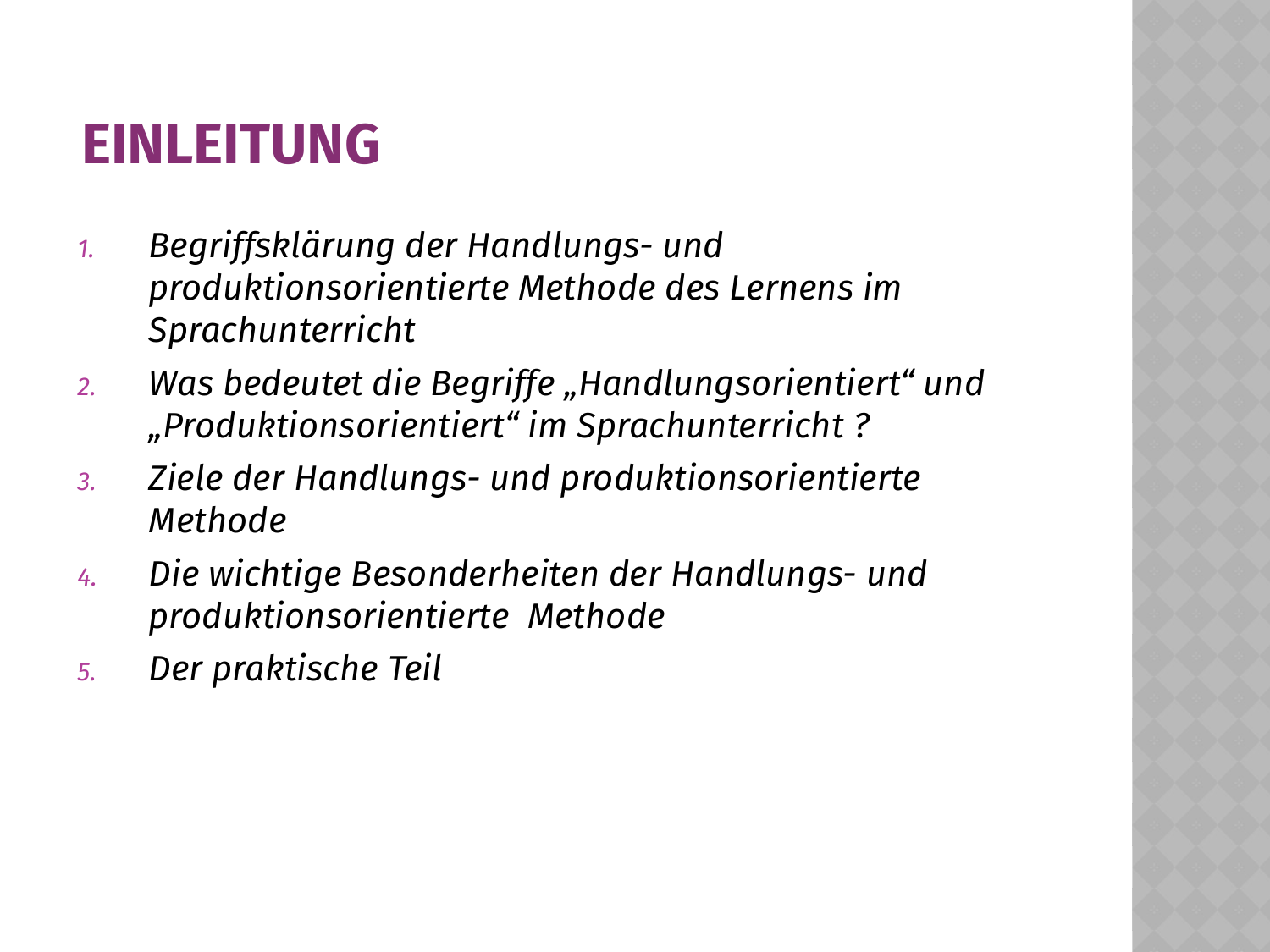

# Einleitung
Begriffsklärung der Handlungs- und produktionsorientierte Methode des Lernens im Sprachunterricht
Was bedeutet die Begriffe „Handlungsorientiert“ und „Produktionsorientiert“ im Sprachunterricht ?
Ziele der Handlungs- und produktionsorientierte Methode
Die wichtige Besonderheiten der Handlungs- und produktionsorientierte  Methode
Der praktische Teil